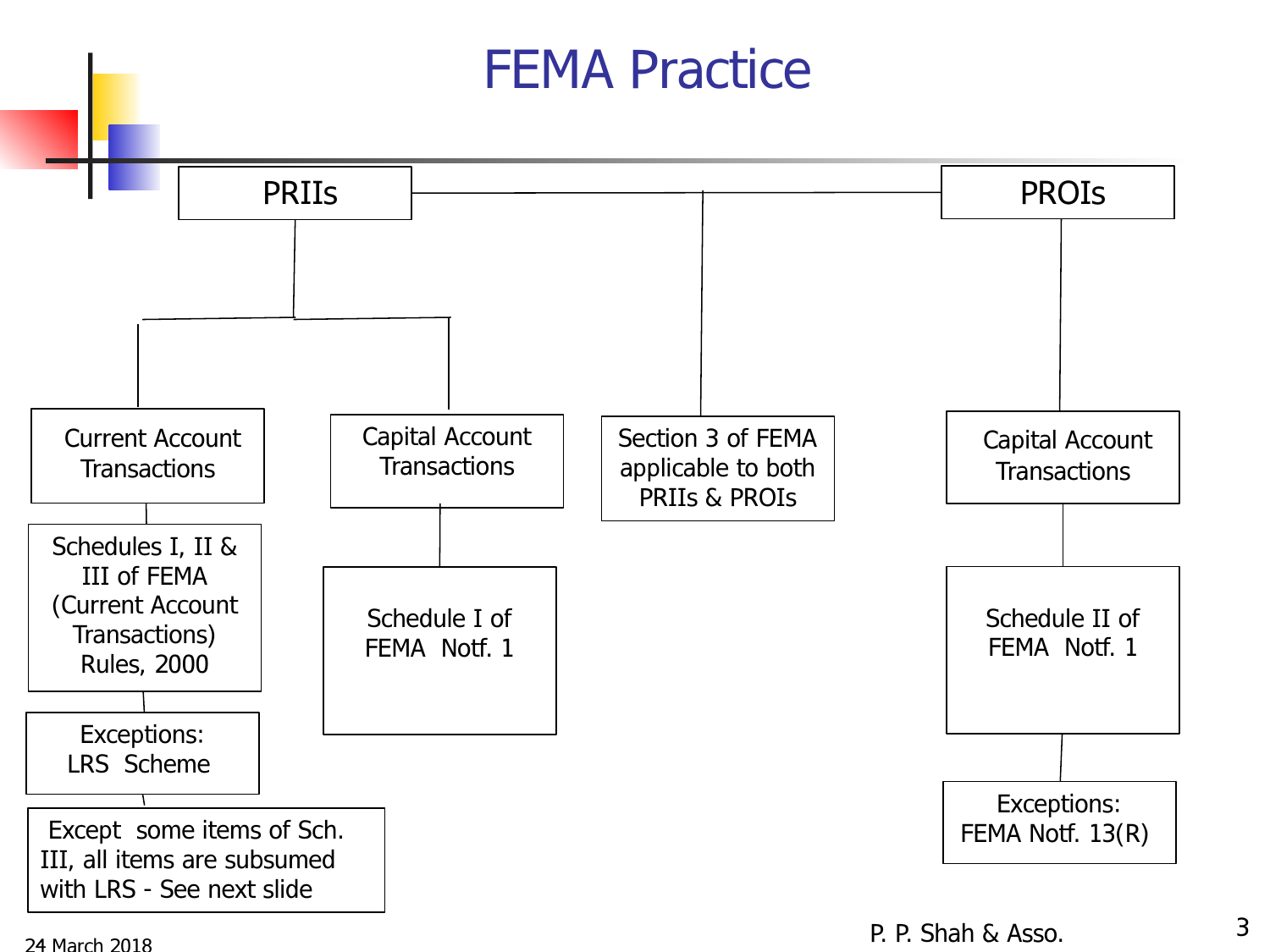

# FEMA Practice

 PROIs
 PRIIs
 Current Account Transactions
 Capital Account Transactions
Capital Account Transactions
Section 3 of FEMA applicable to both PRIIs & PROIs
Schedules I, II & III of FEMA (Current Account Transactions) Rules, 2000

Schedule II of FEMA  Notf. 1

Schedule I of FEMA  Notf. 1
 Exceptions:
LRS  Scheme
 Exceptions:
FEMA Notf. 13(R)
 Except  some items of Sch. III, all items are subsumed with LRS - See next slide
P. P. Shah & Asso.
3
24 March 2018